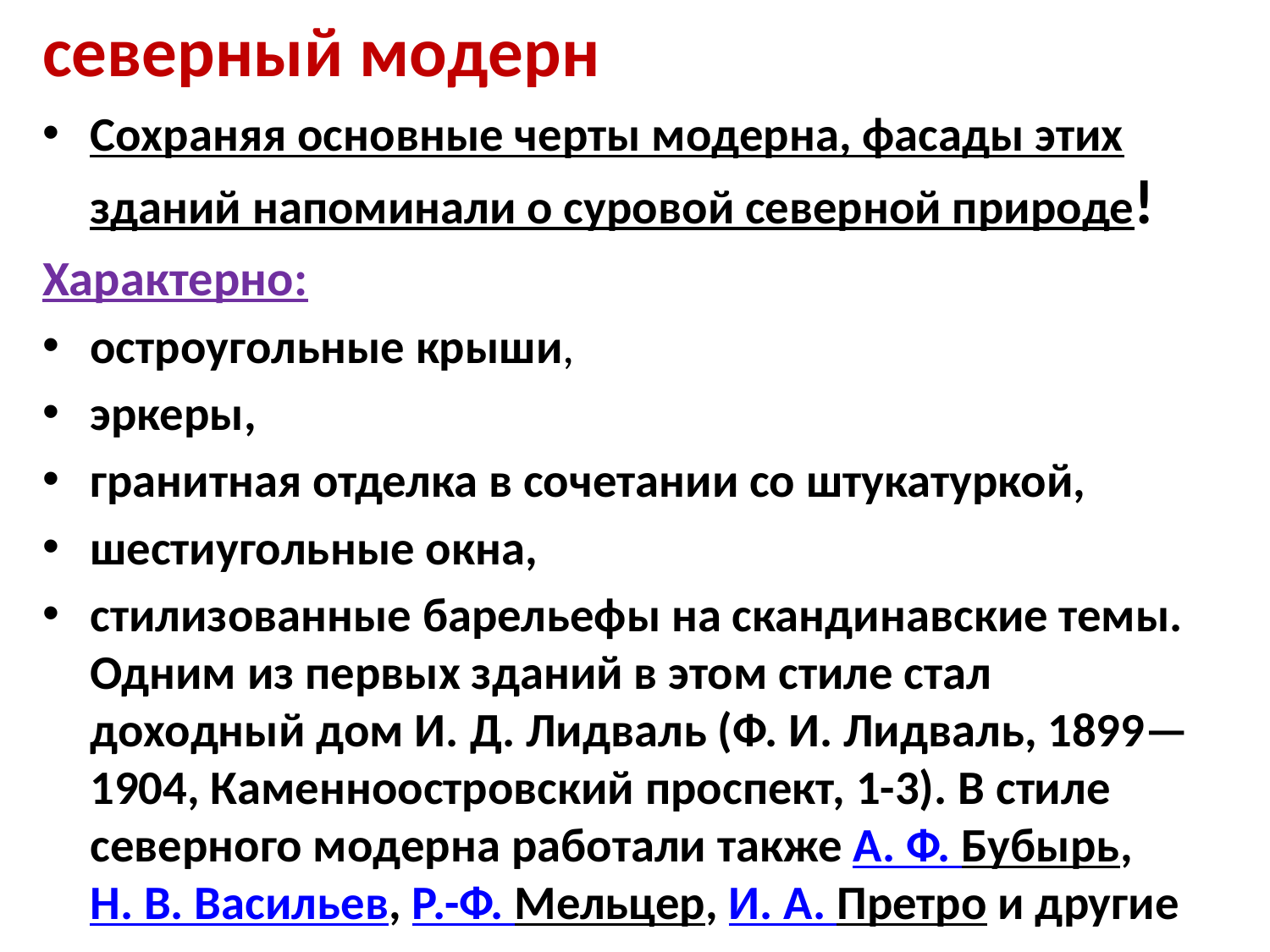

северный модерн
Сохраняя основные черты модерна, фасады этих зданий напоминали о суровой северной природе!
Характерно:
остроугольные крыши,
эркеры,
гранитная отделка в сочетании со штукатуркой,
шестиугольные окна,
стилизованные барельефы на скандинавские темы. Одним из первых зданий в этом стиле стал доходный дом И. Д. Лидваль (Ф. И. Лидваль, 1899—1904, Каменноостровский проспект, 1-3). В стиле северного модерна работали также А. Ф. Бубырь, Н. В. Васильев, Р.-Ф. Мельцер, И. А. Претро и другие